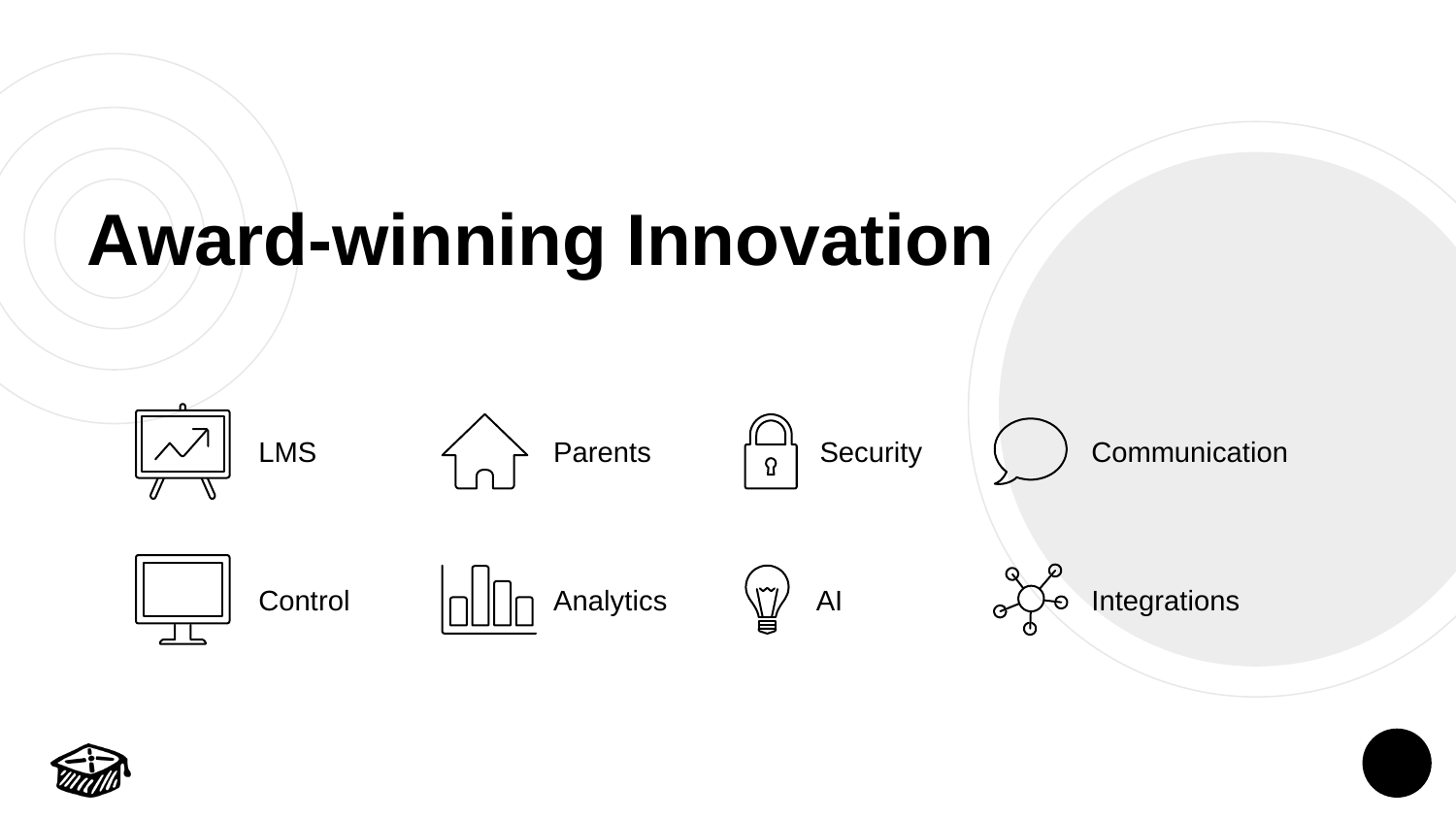

Award-winning Innovation

LMS
Parents
Security
Communication

Control
Analytics
AI
Integrations